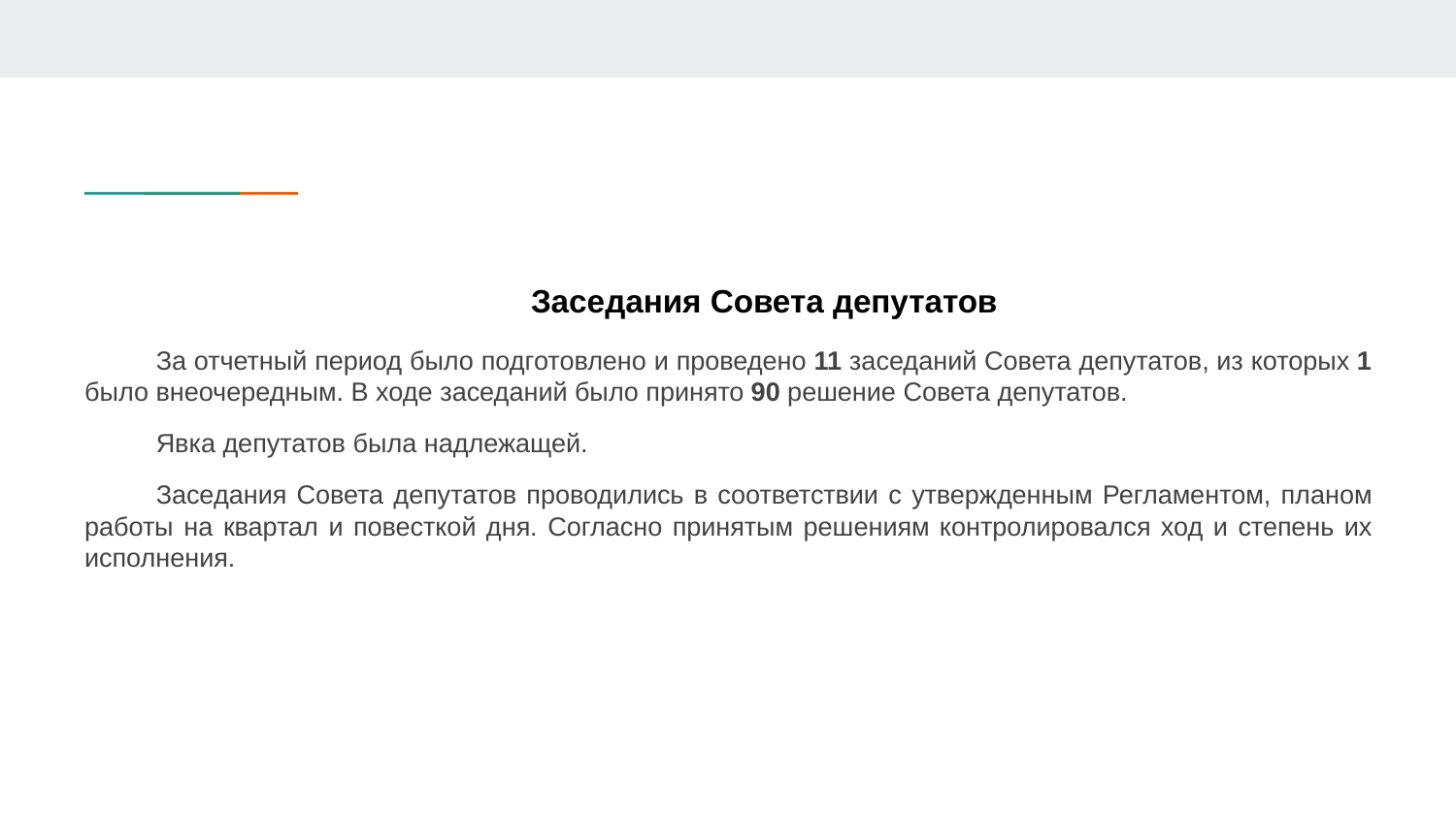

Заседания Совета депутатов
За отчетный период было подготовлено и проведено 11 заседаний Совета депутатов, из которых 1 было внеочередным. В ходе заседаний было принято 90 решение Совета депутатов.
Явка депутатов была надлежащей.
Заседания Совета депутатов проводились в соответствии с утвержденным Регламентом, планом работы на квартал и повесткой дня. Согласно принятым решениям контролировался ход и степень их исполнения.